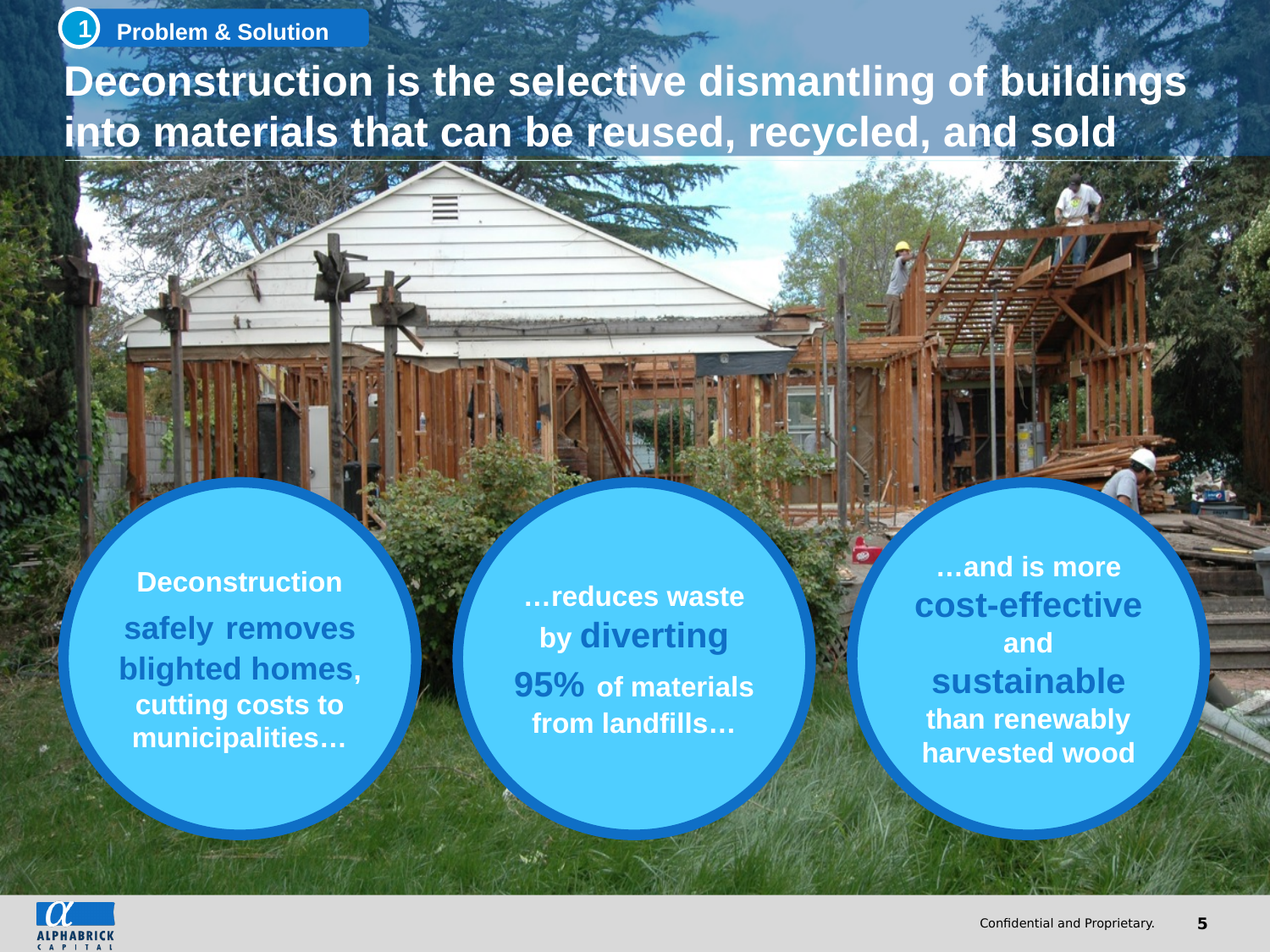

1
Problem & Solution
# Deconstruction is the selective dismantling of buildings into materials that can be reused, recycled, and sold
Deconstruction safely removes blighted homes, cutting costs to municipalities…
…reduces waste by diverting 95% of materials from landfills…
…and is more cost-effective and sustainable than renewably harvested wood